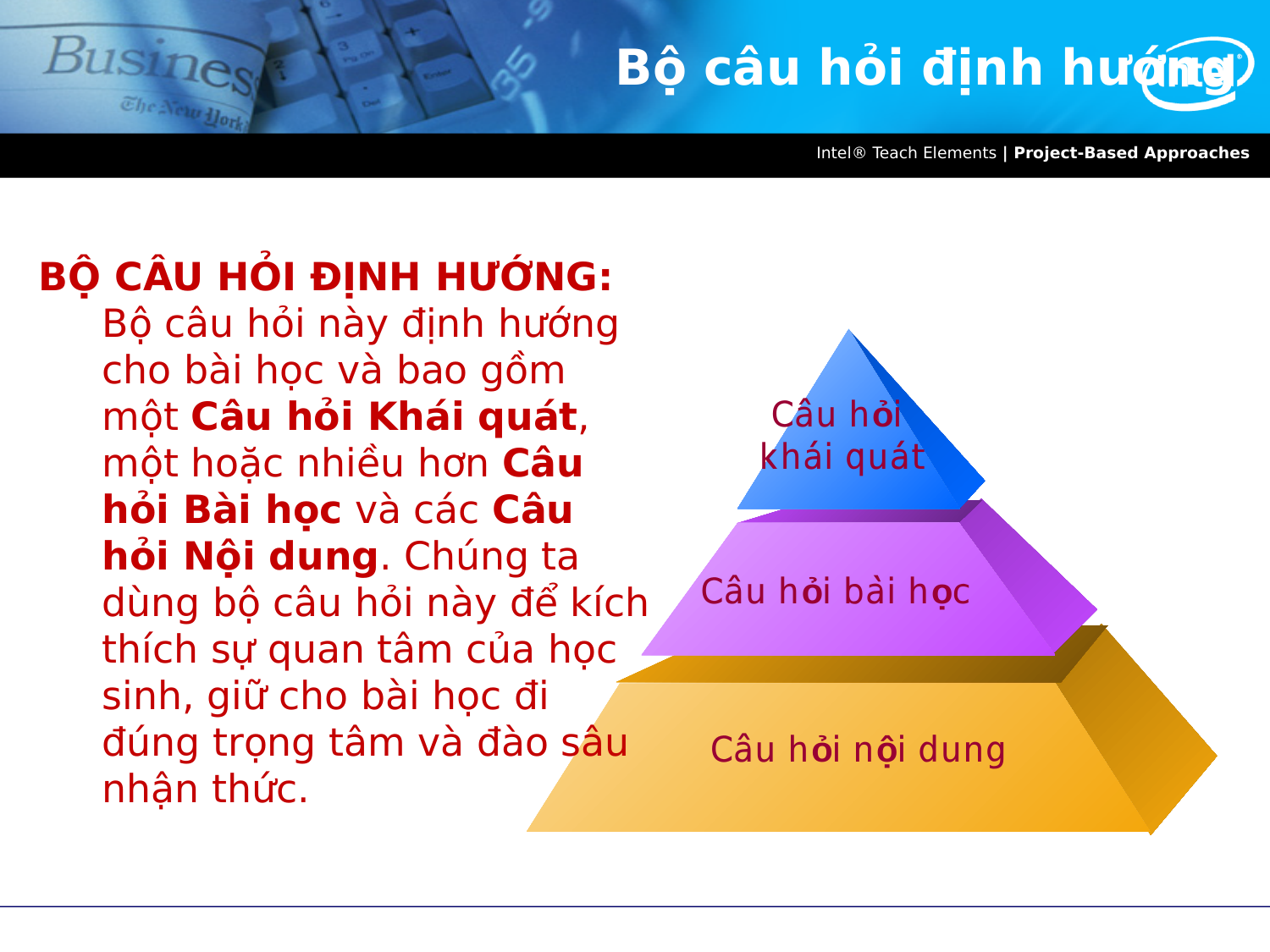

# Bộ câu hỏi định hướng
BỘ CÂU HỎI ĐỊNH HƯỚNG:
Bộ câu hỏi này định hướng cho bài học và bao gồm một Câu hỏi Khái quát, một hoặc nhiều hơn Câu hỏi Bài học và các Câu hỏi Nội dung. Chúng ta dùng bộ câu hỏi này để kích thích sự quan tâm của học sinh, giữ cho bài học đi đúng trọng tâm và đào sâu nhận thức.

Câu hỏi
khái quát

Câu hỏi bài học

Câu hỏi nội dung